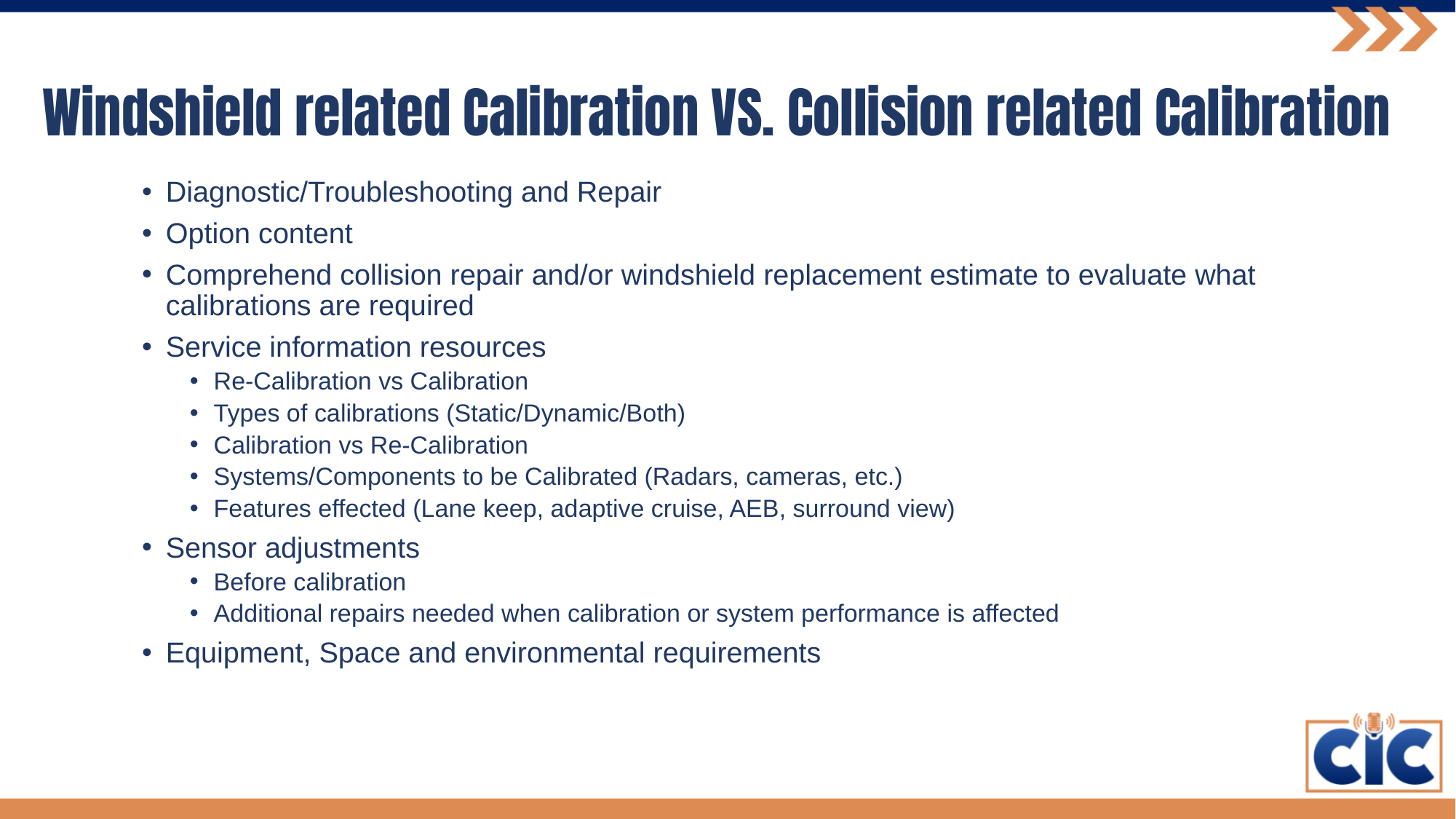

# Windshield related Calibration VS. Collision related Calibration
Diagnostic/Troubleshooting and Repair
Option content
Comprehend collision repair and/or windshield replacement estimate to evaluate what calibrations are required
Service information resources
Re-Calibration vs Calibration
Types of calibrations (Static/Dynamic/Both)
Calibration vs Re-Calibration
Systems/Components to be Calibrated (Radars, cameras, etc.)
Features effected (Lane keep, adaptive cruise, AEB, surround view)
Sensor adjustments
Before calibration
Additional repairs needed when calibration or system performance is affected
Equipment, Space and environmental requirements